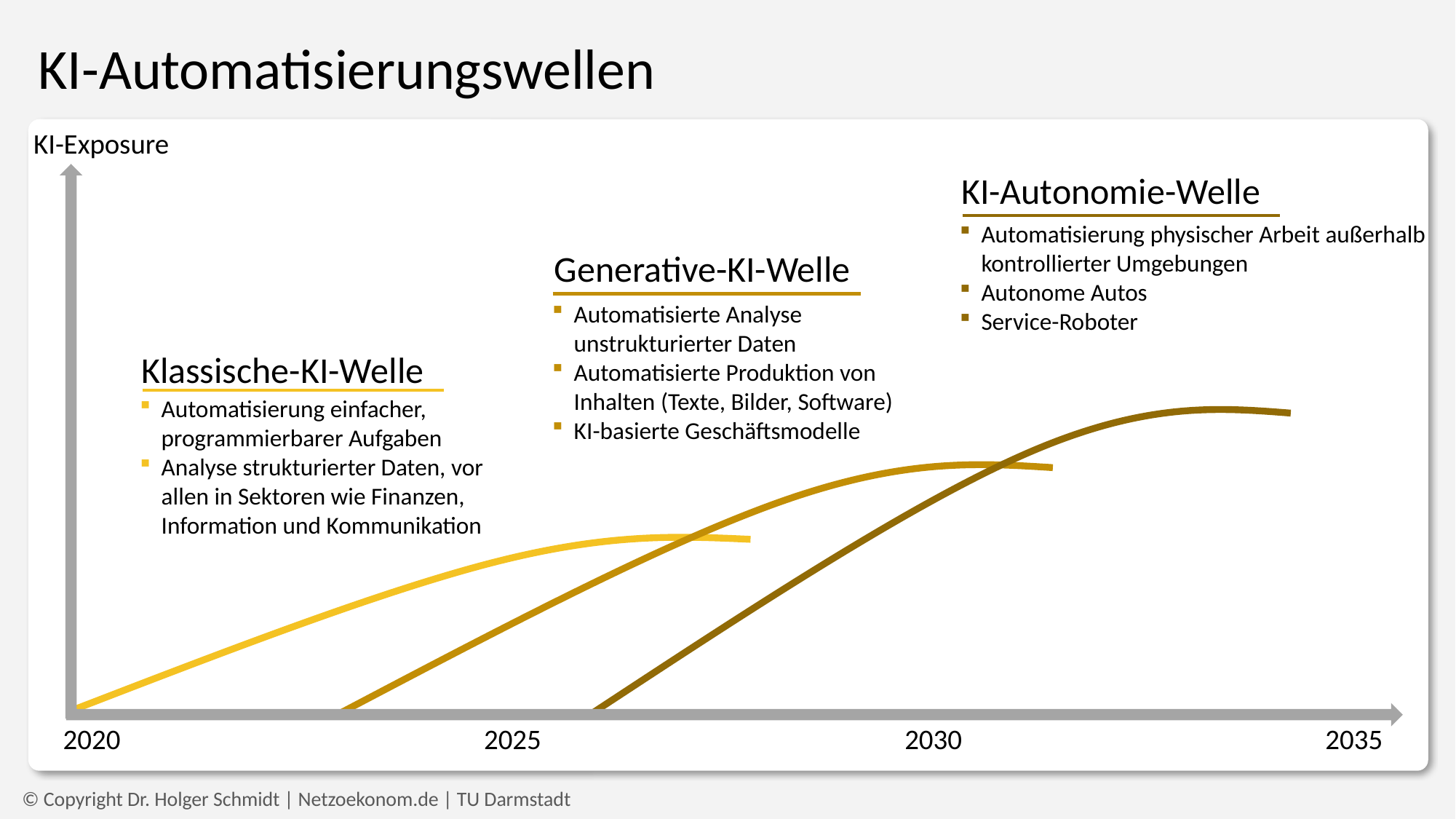

KI-Automatisierungswellen

KI-Exposure

KI-Autonomie-Welle
Automatisierung physischer Arbeit außerhalb kontrollierter Umgebungen
Autonome Autos
Service-Roboter

Generative-KI-Welle
Automatisierte Analyse unstrukturierter Daten
Automatisierte Produktion von Inhalten (Texte, Bilder, Software)
KI-basierte Geschäftsmodelle

Klassische-KI-Welle
Automatisierung einfacher, programmierbarer Aufgaben
Analyse strukturierter Daten, vor allen in Sektoren wie Finanzen, Information und Kommunikation

2020
2025

2030
2035
© Copyright Dr. Holger Schmidt | Netzoekonom.de | TU Darmstadt